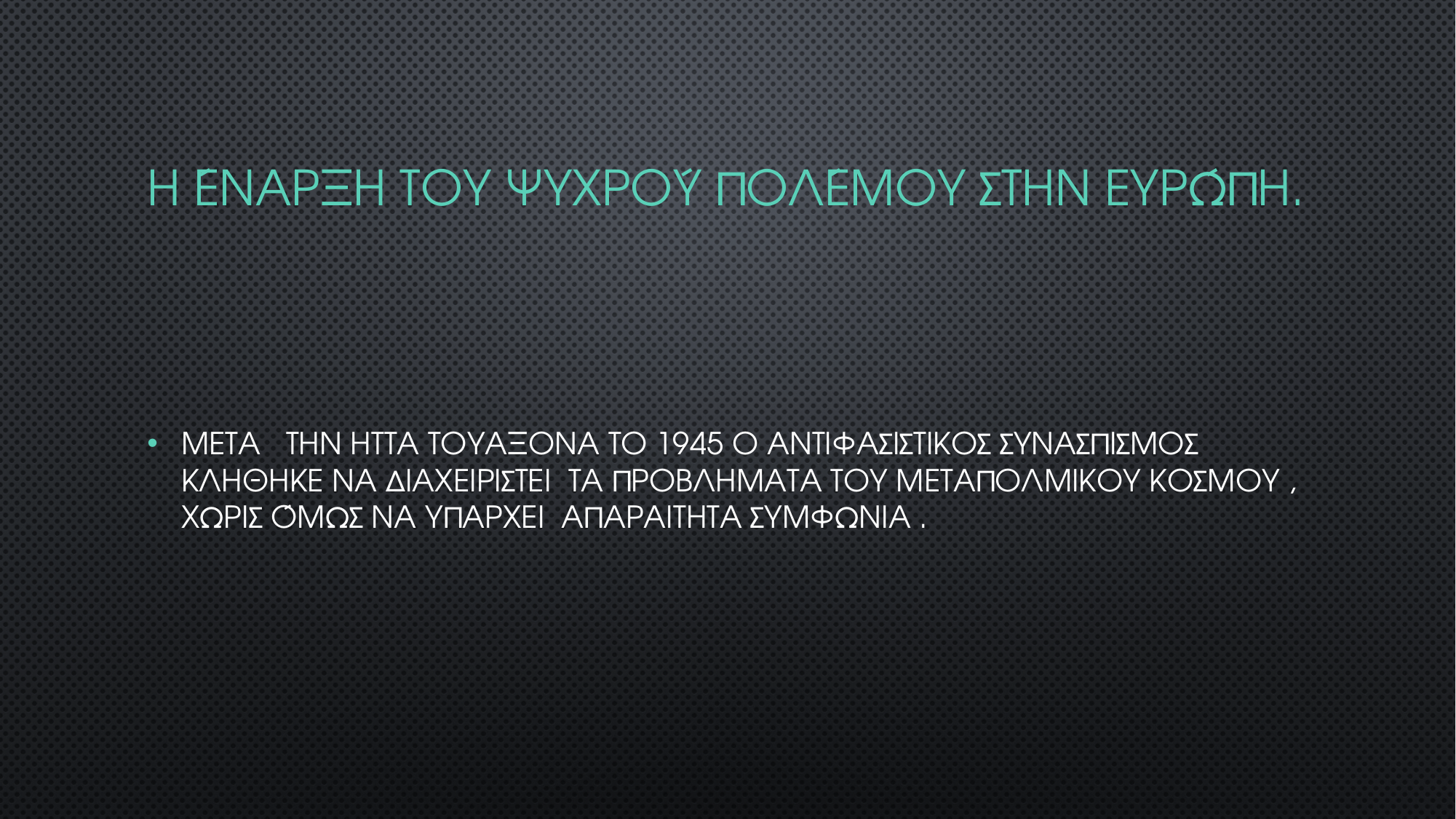

# Η έναρξη του Ψυχρού Πολέμου στην Ευρώπη.
Μετα   την ηττα τουαξονα το 1945 o αντιφασιστικοσ συνασπισμοσ  κληθηκε να διαχειριστει  τα προβληματα του μεταπολμικου κοσμου ,  χωρισ όμως να υπαρχει  απαραιτητα συμφωνια .